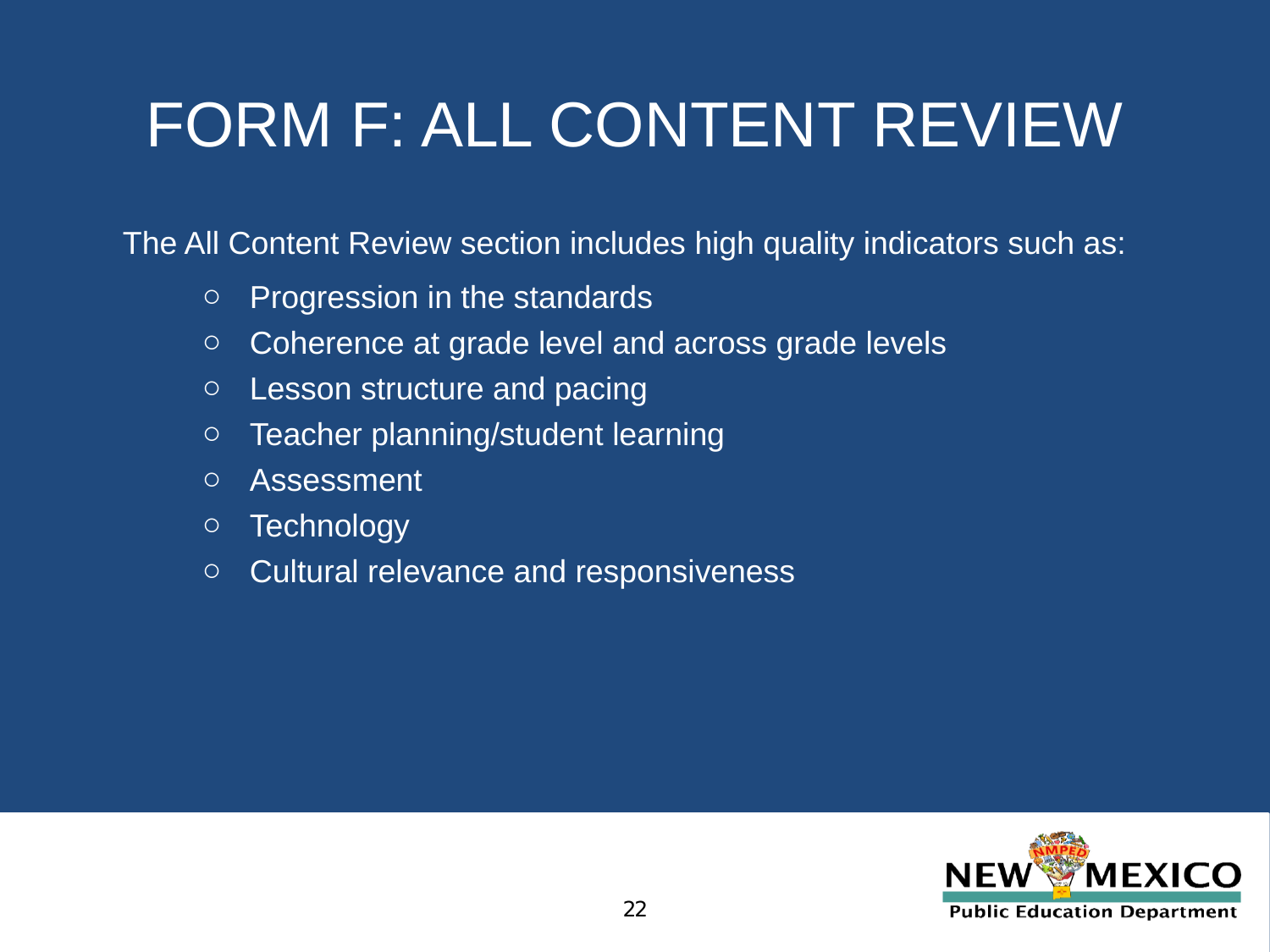

# FORM F: ALL CONTENT REVIEW
The All Content Review section includes high quality indicators such as:
Progression in the standards
Coherence at grade level and across grade levels
Lesson structure and pacing
Teacher planning/student learning
Assessment
Technology
Cultural relevance and responsiveness

22